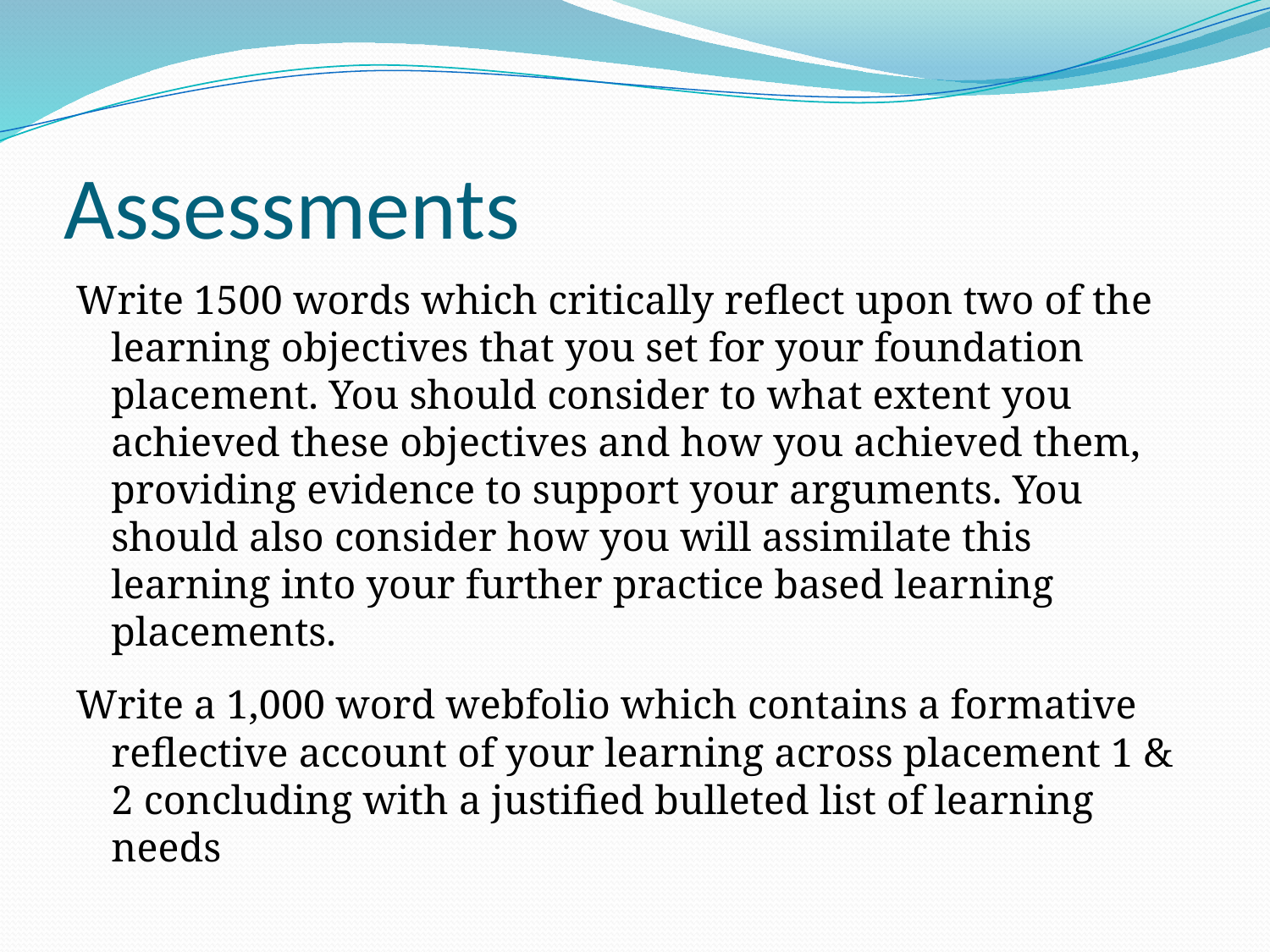

# Assessments
Write 1500 words which critically reflect upon two of the learning objectives that you set for your foundation placement. You should consider to what extent you achieved these objectives and how you achieved them, providing evidence to support your arguments. You should also consider how you will assimilate this learning into your further practice based learning placements.
Write a 1,000 word webfolio which contains a formative reflective account of your learning across placement 1 &  2 concluding with a justified bulleted list of learning needs